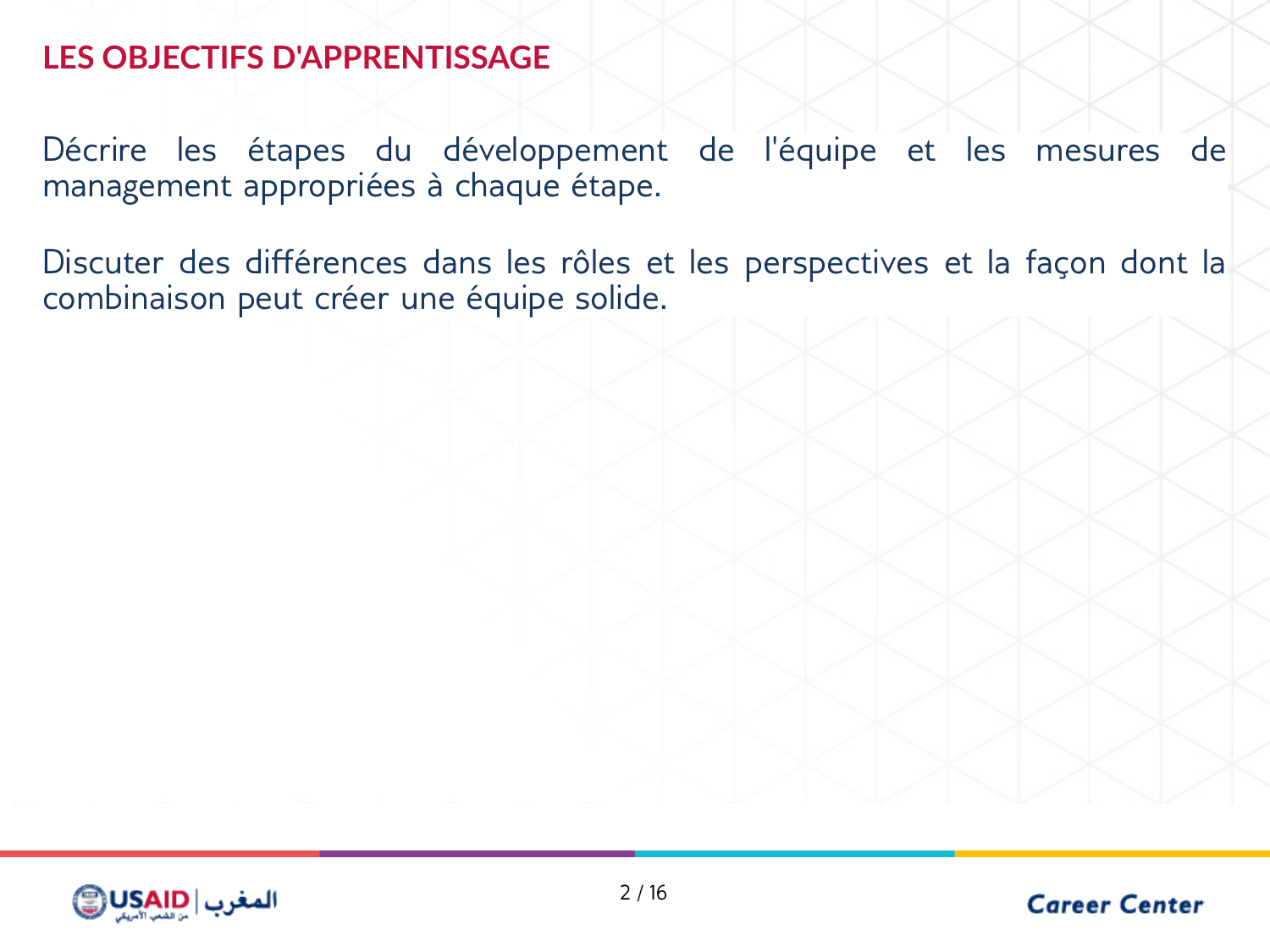

LES OBJECTIFS D'APPRENTISSAGE
Décrire les étapes du développement de l'équipe et les mesures de management appropriées à chaque étape.
Discuter des différences dans les rôles et les perspectives et la façon dont la combinaison peut créer une équipe solide.
2 / 16